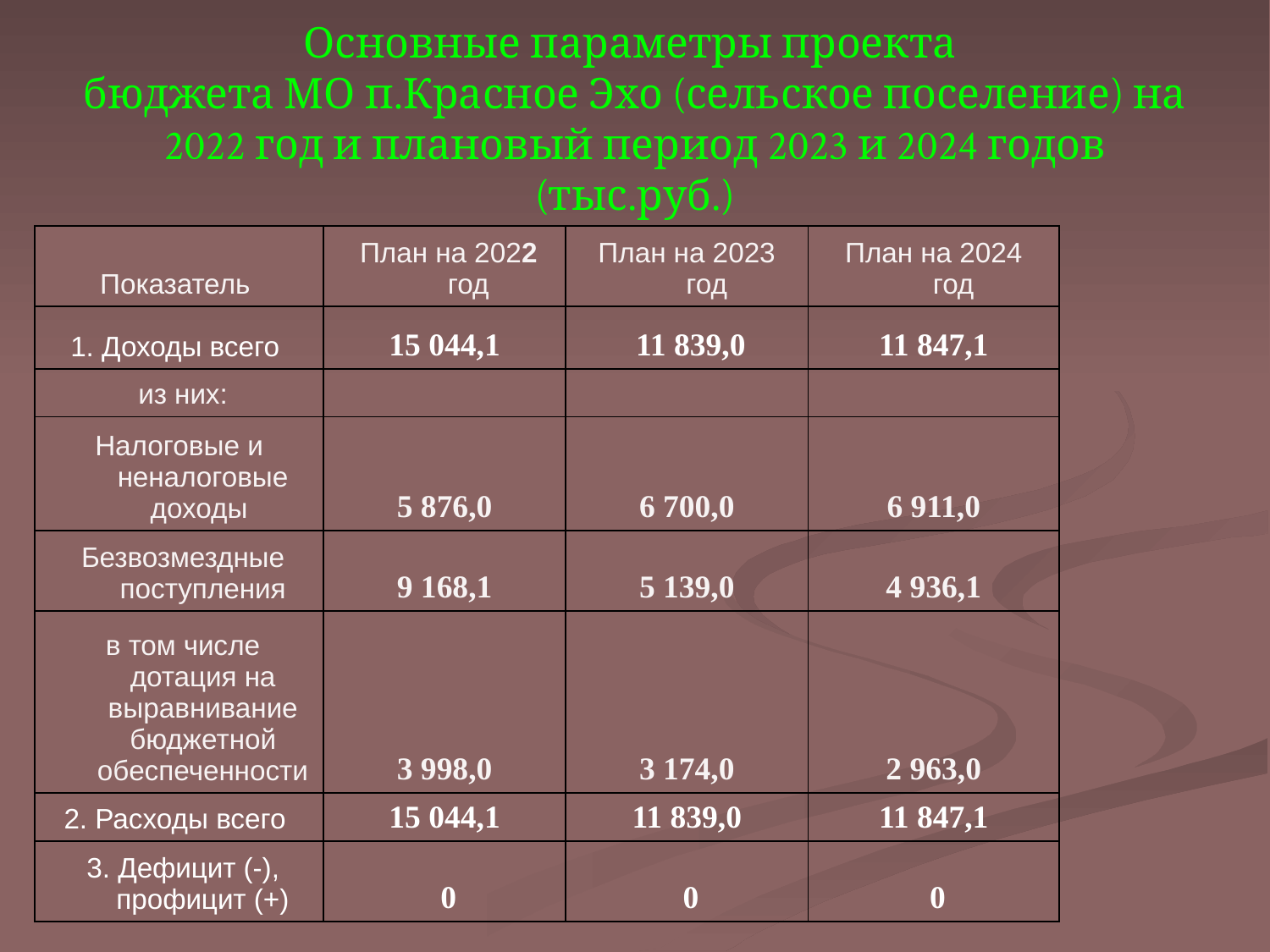

Основные параметры проекта
бюджета МО п.Красное Эхо (сельское поселение) на 2022 год и плановый период 2023 и 2024 годов (тыс.руб.)
| Показатель | План на 2022 год | План на 2023 год | План на 2024 год |
| --- | --- | --- | --- |
| 1. Доходы всего | 15 044,1 | 11 839,0 | 11 847,1 |
| из них: |  |  |  |
| Налоговые и неналоговые доходы | 5 876,0 | 6 700,0 | 6 911,0 |
| Безвозмездные поступления | 9 168,1 | 5 139,0 | 4 936,1 |
| в том числе дотация на выравнивание бюджетной обеспеченности | 3 998,0 | 3 174,0 | 2 963,0 |
| 2. Расходы всего | 15 044,1 | 11 839,0 | 11 847,1 |
| 3. Дефицит (-), профицит (+) | 0 | 0 | 0 |